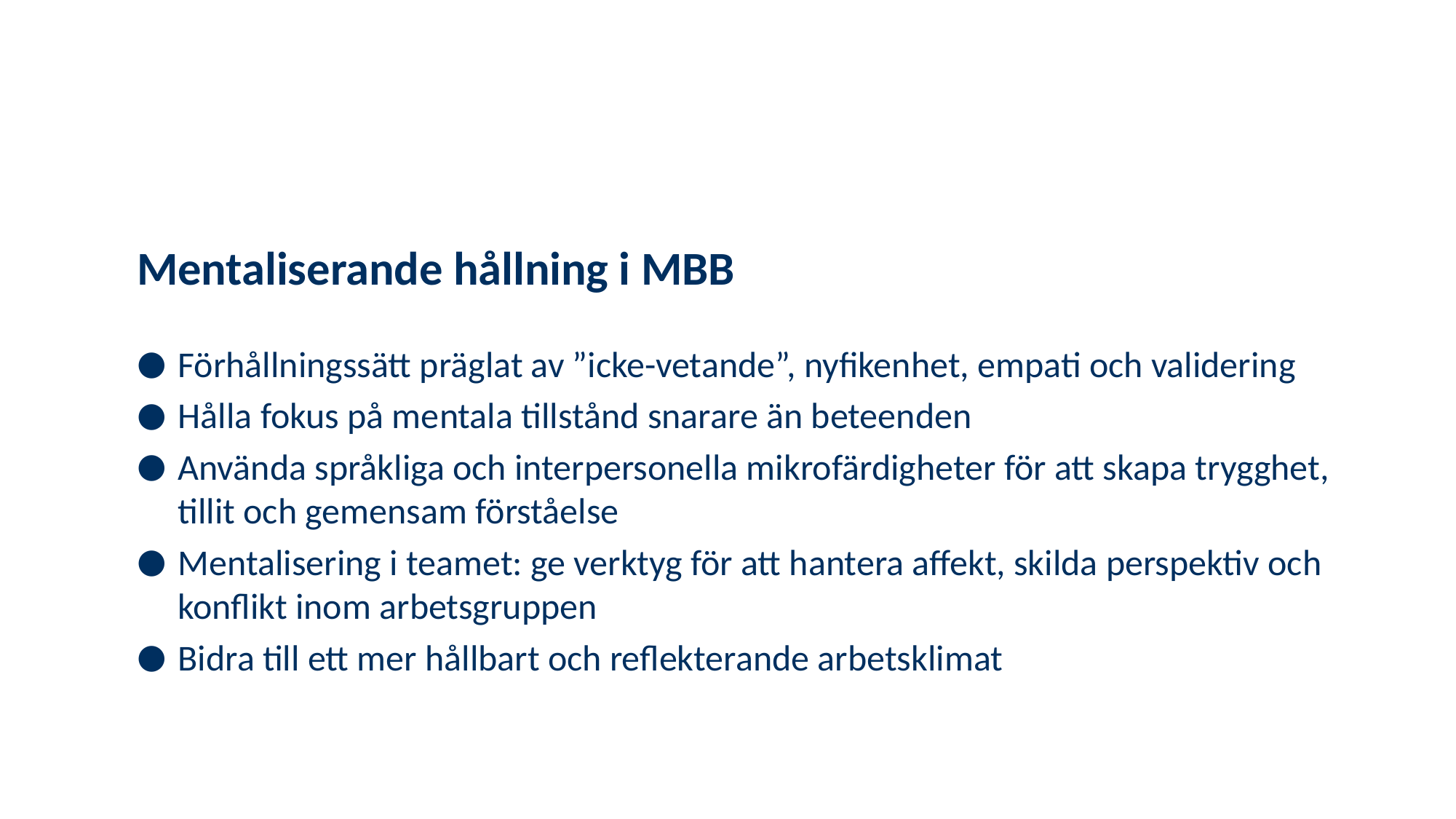

# Mentaliserande hållning i MBB
Förhållningssätt präglat av ”icke-vetande”, nyfikenhet, empati och validering
Hålla fokus på mentala tillstånd snarare än beteenden
Använda språkliga och interpersonella mikrofärdigheter för att skapa trygghet, tillit och gemensam förståelse
Mentalisering i teamet: ge verktyg för att hantera affekt, skilda perspektiv och konflikt inom arbetsgruppen
Bidra till ett mer hållbart och reflekterande arbetsklimat